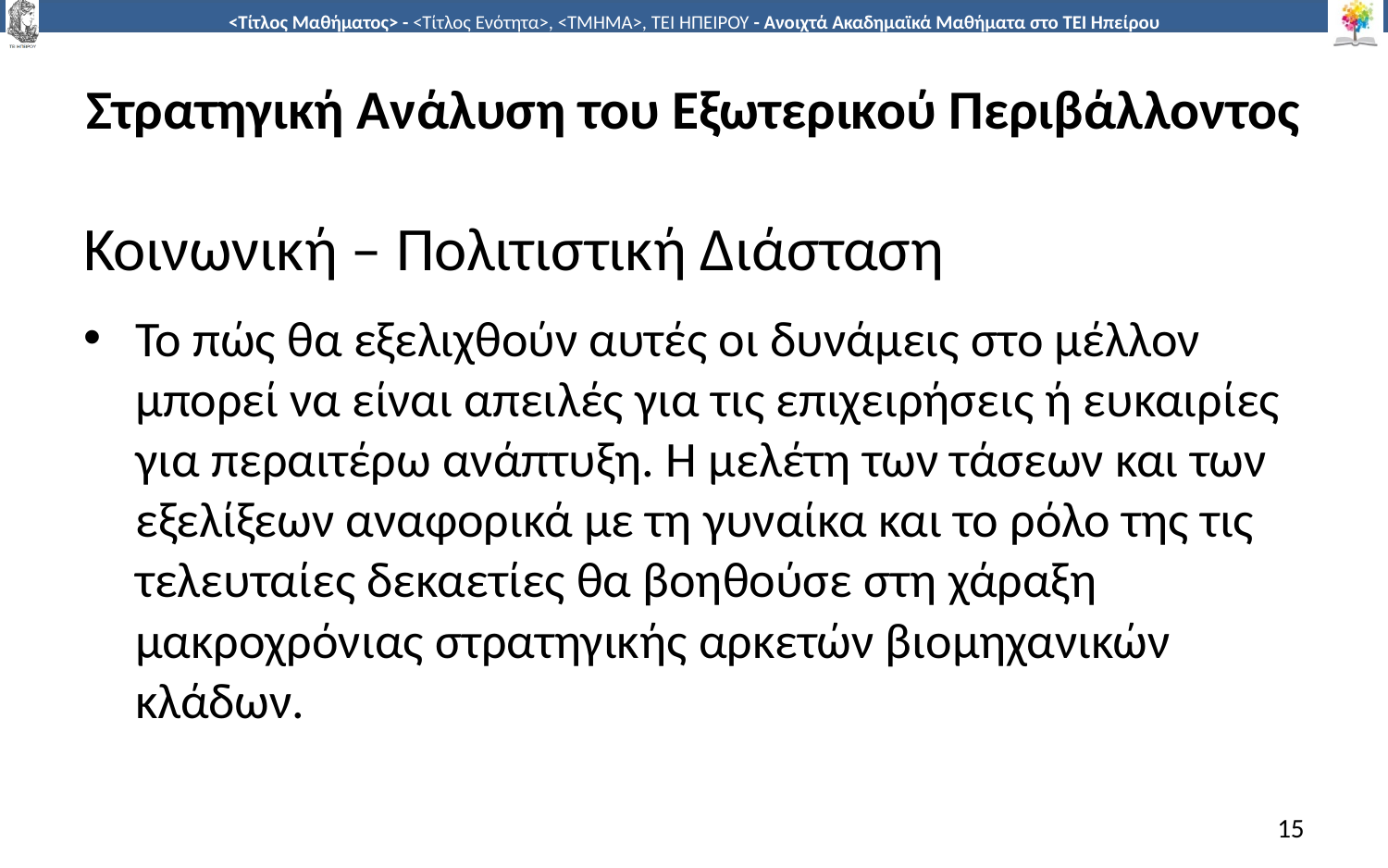

# Στρατηγική Ανάλυση του Εξωτερικού Περιβάλλοντος
Κοινωνική – Πολιτιστική Διάσταση
Το πώς θα εξελιχθούν αυτές οι δυνάμεις στο μέλλον μπορεί να είναι απειλές για τις επιχειρήσεις ή ευκαιρίες για περαιτέρω ανάπτυξη. Η μελέτη των τάσεων και των εξελίξεων αναφορικά με τη γυναίκα και το ρόλο της τις τελευταίες δεκαετίες θα βοηθούσε στη χάραξη μακροχρόνιας στρατηγικής αρκετών βιομηχανικών κλάδων.

15